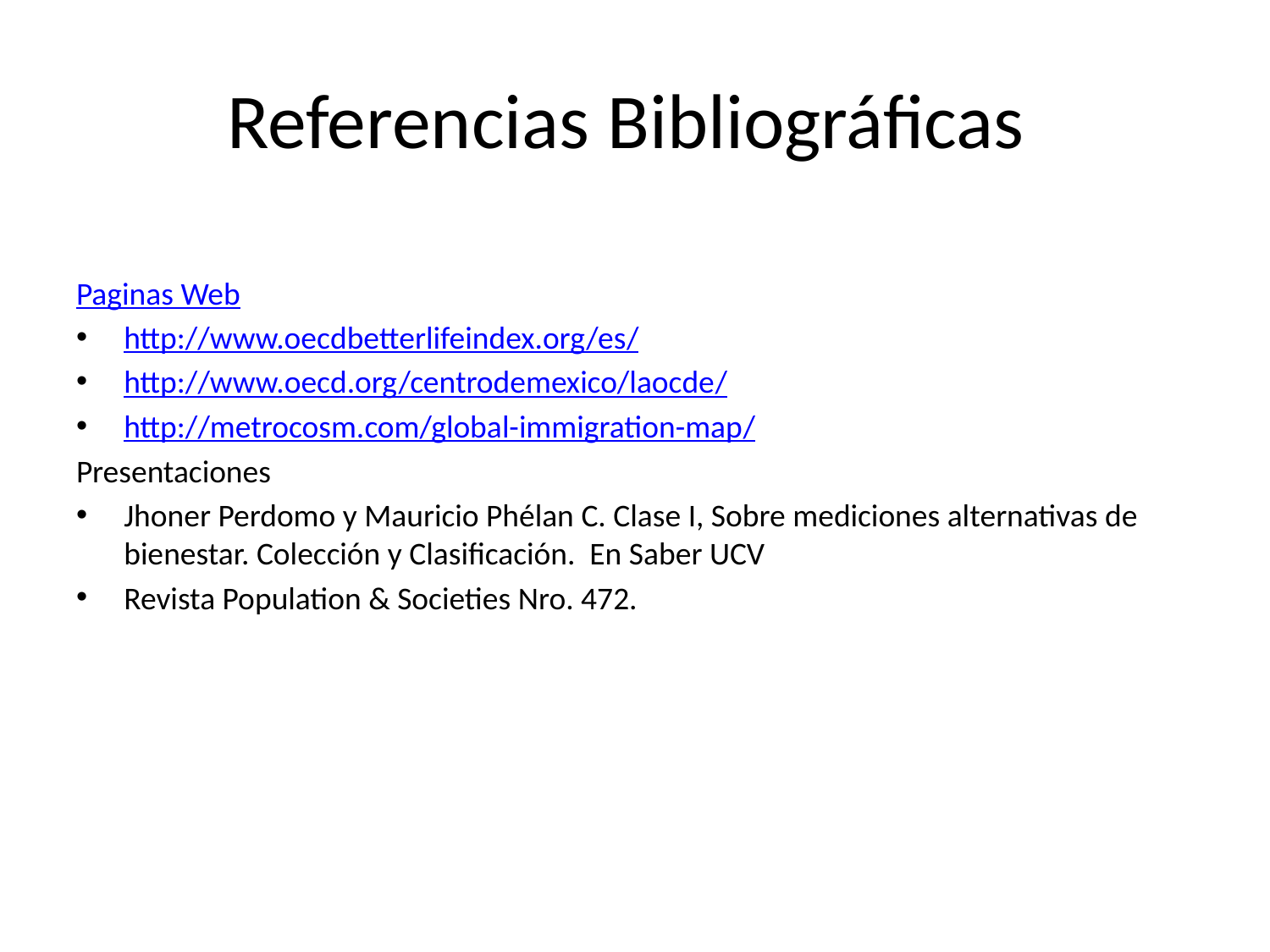

# Referencias Bibliográficas

Paginas Web
http://www.oecdbetterlifeindex.org/es/
http://www.oecd.org/centrodemexico/laocde/
http://metrocosm.com/global-immigration-map/
Presentaciones
Jhoner Perdomo y Mauricio Phélan C. Clase I, Sobre mediciones alternativas de bienestar. Colección y Clasificación.  En Saber UCV
Revista Population & Societies Nro. 472.